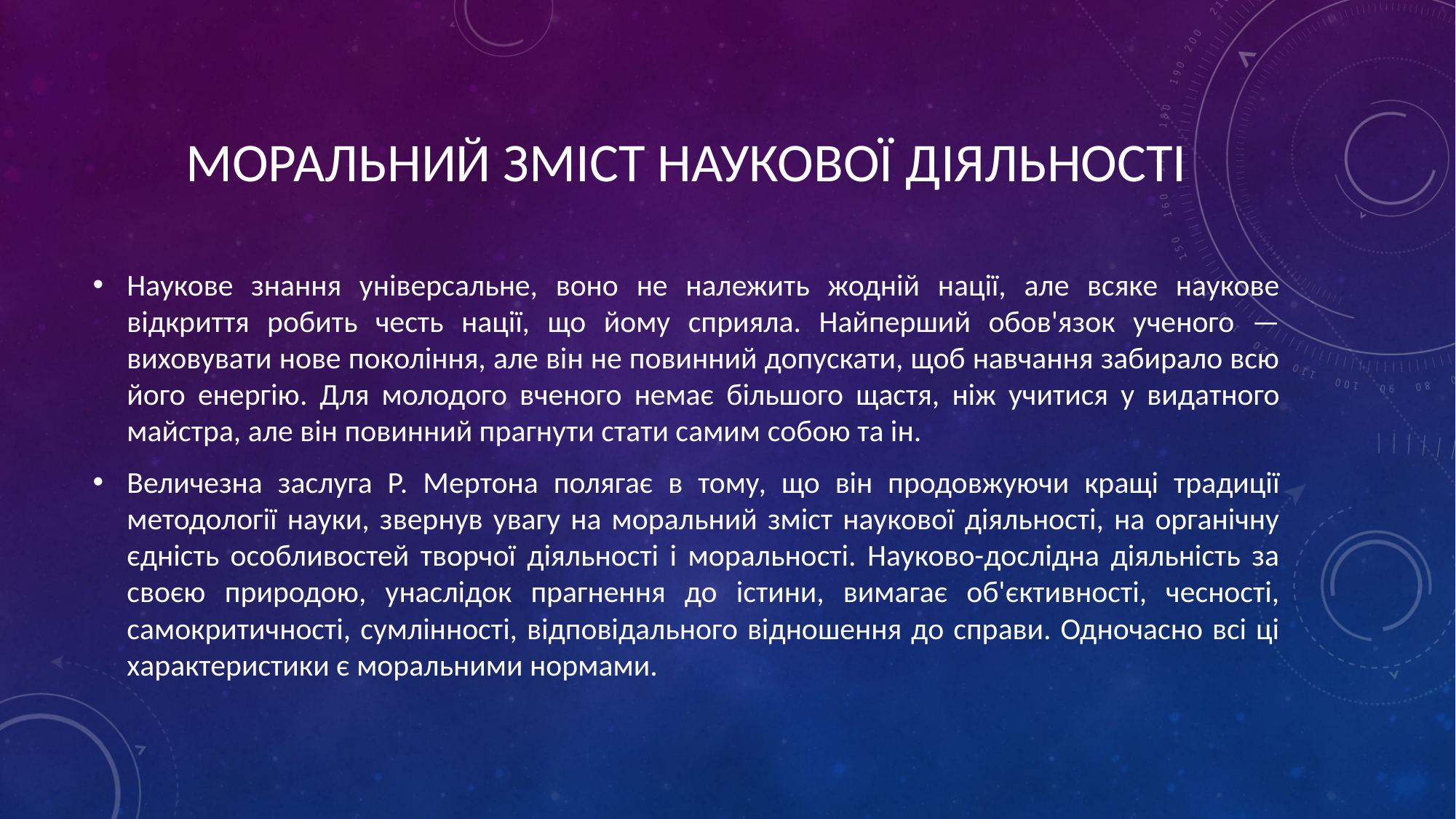

# моральний зміст наукової діяльності
Наукове знання універсальне, воно не належить жодній нації, але всяке наукове відкриття робить честь нації, що йому сприяла. Найперший обов'язок ученого — виховувати нове покоління, але він не повинний допускати, щоб навчання забирало всю його енергію. Для молодого вченого немає більшого щастя, ніж учитися у видатного майстра, але він повинний прагнути стати самим собою та ін.
Величезна заслуга Р. Мертона полягає в тому, що він продовжуючи кращі традиції методології науки, звернув увагу на моральний зміст наукової діяльності, на органічну єдність особливостей творчої діяльності і моральності. Науково-дослідна діяльність за своєю природою, унаслідок прагнення до істини, вимагає об'єктивності, чесності, самокритичності, сумлінності, відповідального відношення до справи. Одночасно всі ці характеристики є моральними нормами.